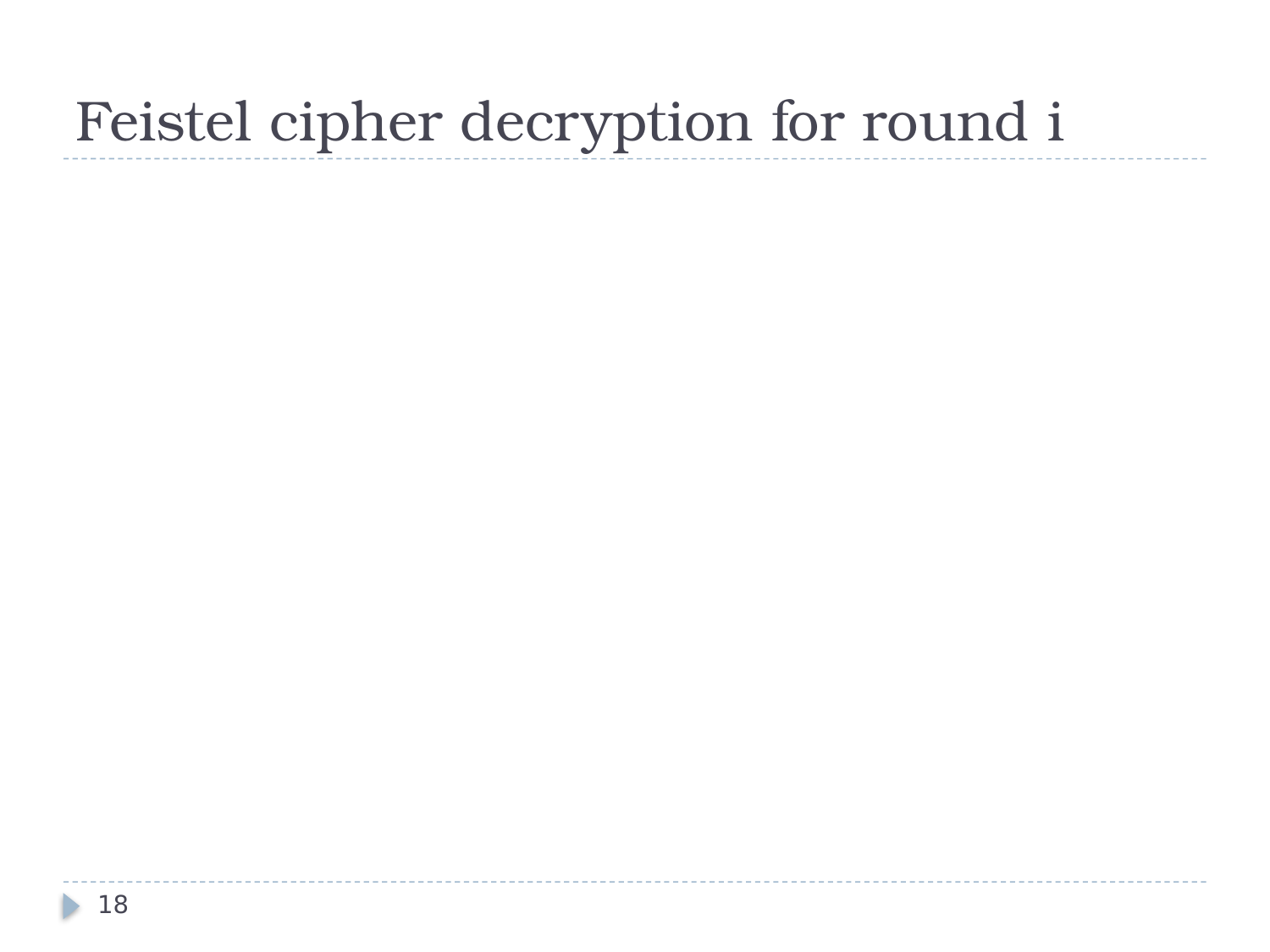

# Feistel cipher decryption for round i

18